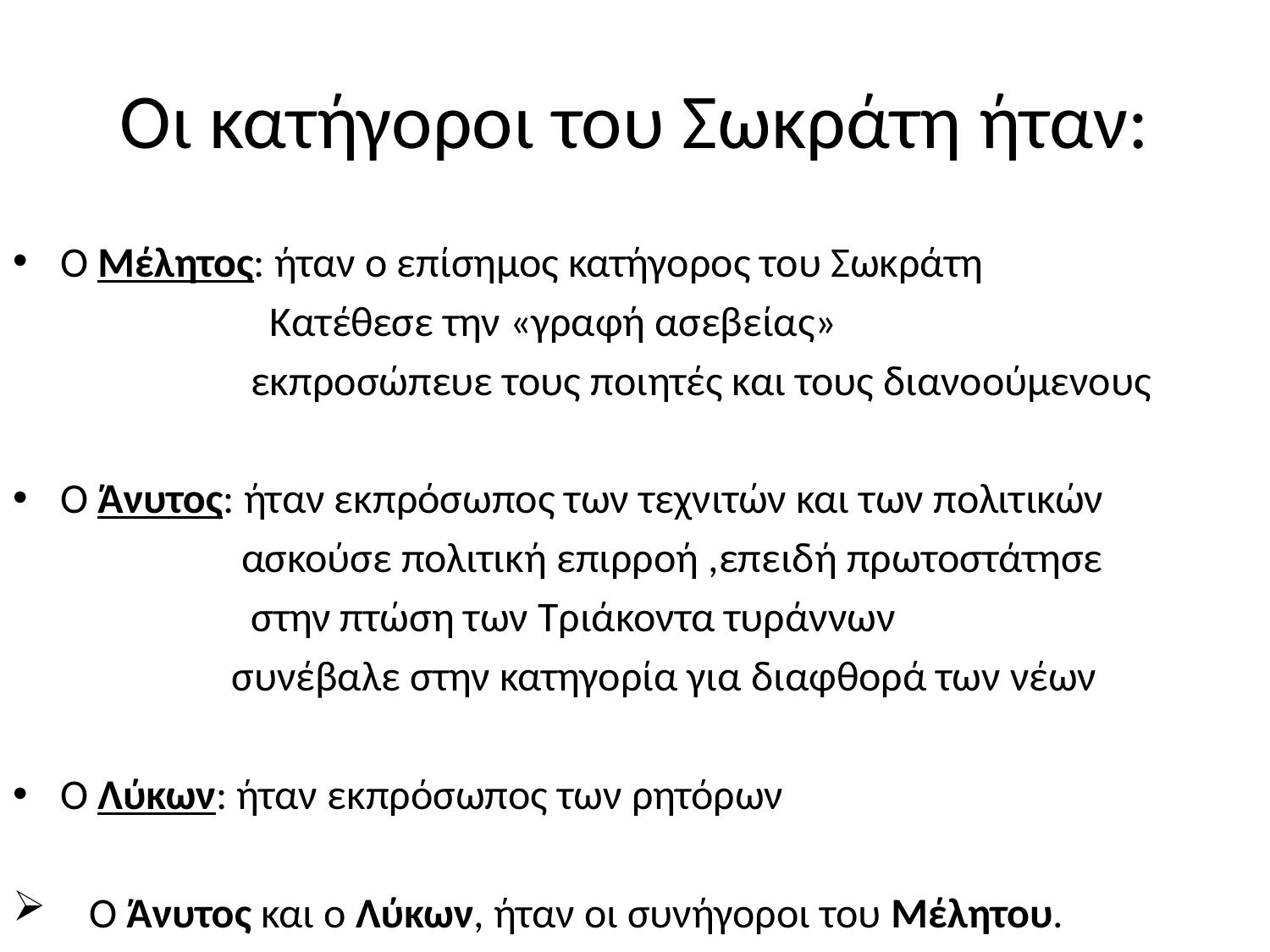

# Οι κατήγοροι του Σωκράτη ήταν:
Ο Μέλητος: ήταν ο επίσημος κατήγορος του Σωκράτη
                           Κατέθεσε την «γραφή ασεβείας»
                         εκπροσώπευε τους ποιητές και τους διανοούμενους

Ο Άνυτος: ήταν εκπρόσωπος των τεχνιτών και των πολιτικών
                        ασκούσε πολιτική επιρροή ,επειδή πρωτοστάτησε
                         στην πτώση των Τριάκοντα τυράννων
                       συνέβαλε στην κατηγορία για διαφθορά των νέων

Ο Λύκων: ήταν εκπρόσωπος των ρητόρων

   Ο Άνυτος και ο Λύκων, ήταν οι συνήγοροι του Μέλητου.